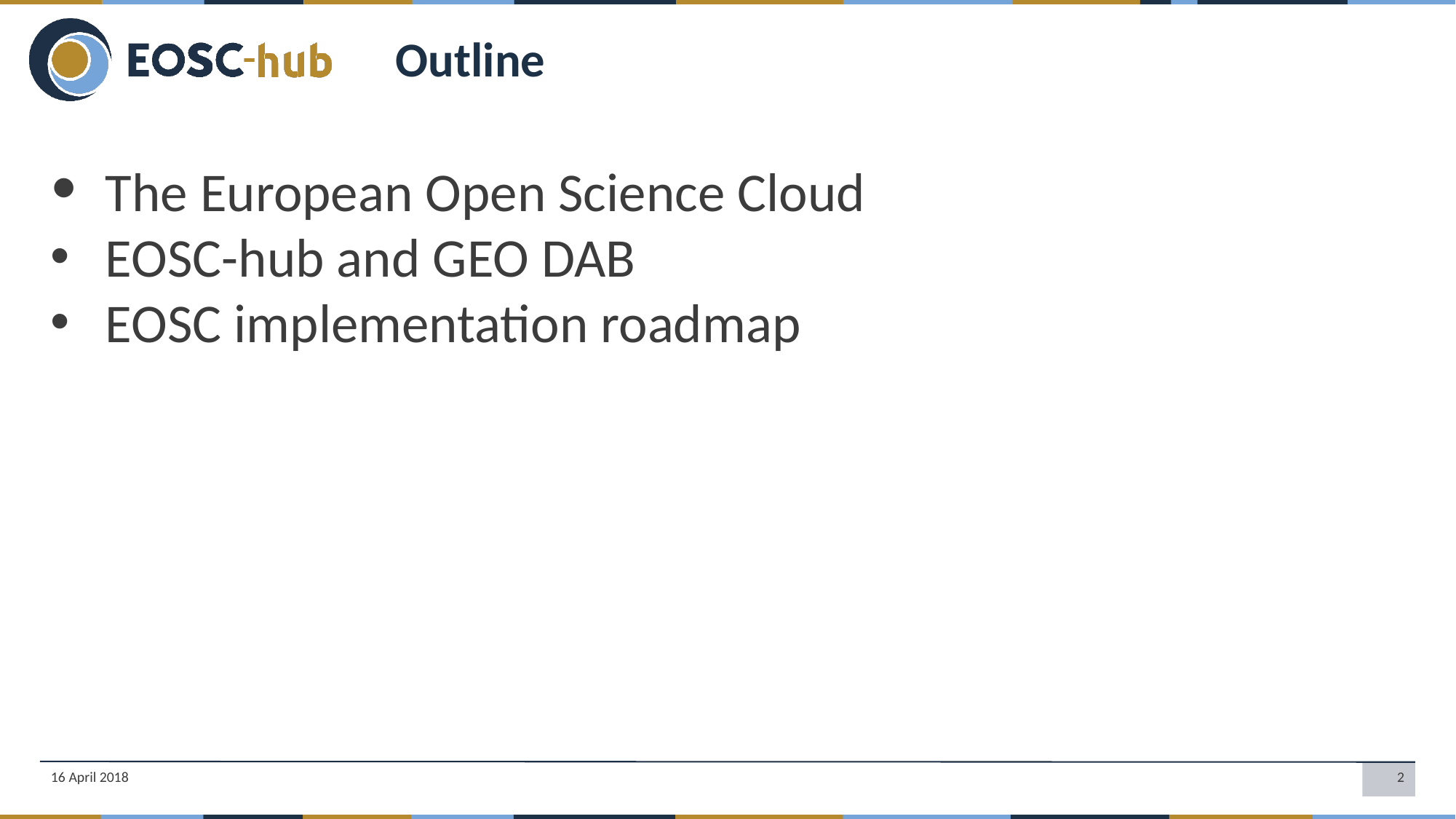

Outline
The European Open Science Cloud
EOSC-hub and GEO DAB
EOSC implementation roadmap

16 April 2018
2